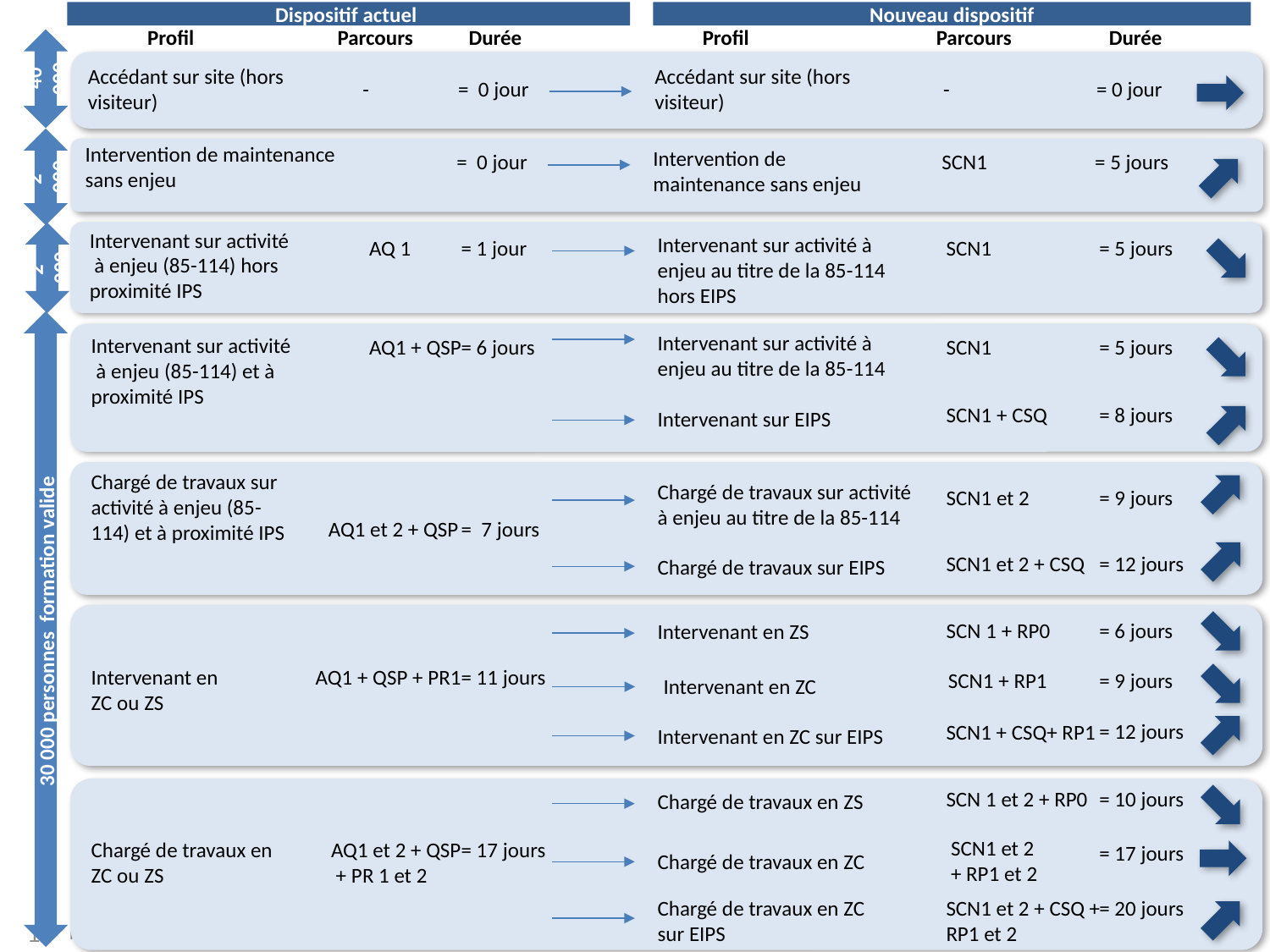

Dispositif actuel
Nouveau dispositif
Profil
Parcours
Durée
Profil
Parcours
Durée
40 000

Accédant sur site (hors visiteur)
Accédant sur site (hors visiteur)

-
=  0 jour
-
= 0 jour
2  000
Intervention de maintenance sans enjeu

Intervention de maintenance sans enjeu
=  0 jour
SCN1
= 5 jours

-
Intervenant sur activité
 à enjeu (85-114) hors proximité IPS

2  000
Intervenant sur activité à enjeu au titre de la 85-114 hors EIPS
AQ 1
= 1 jour
SCN1
= 5 jours

30 000 personnes  formation valide

Intervenant sur activité à enjeu au titre de la 85-114
Intervenant sur activité
 à enjeu (85-114) et à proximité IPS
AQ1 + QSP
= 6 jours
SCN1
= 5 jours

SCN1 + CSQ
= 8 jours

Intervenant sur EIPS

Chargé de travaux sur activité à enjeu (85-114) et à proximité IPS

Chargé de travaux sur activité à enjeu au titre de la 85-114
SCN1 et 2
= 9 jours
AQ1 et 2 + QSP
=  7 jours

SCN1 et 2 + CSQ
= 12 jours
Chargé de travaux sur EIPS

SCN 1 + RP0
= 6 jours
Intervenant en ZS
Intervenant en ZC ou ZS
AQ1 + QSP + PR1
= 11 jours
SCN1 + RP1
= 9 jours

   Intervenant en ZC

= 12 jours
SCN1 + CSQ+ RP1
Intervenant en ZC sur EIPS

SCN 1 et 2 + RP0
= 10 jours
Chargé de travaux en ZS

SCN1 et 2
+ RP1 et 2
Chargé de travaux en ZC ou ZS
AQ1 et 2 + QSP
 + PR 1 et 2
= 17 jours
= 17 jours

Chargé de travaux en ZC
Chargé de travaux en ZC sur EIPS
SCN1 et 2 + CSQ + RP1 et 2
= 20 jours